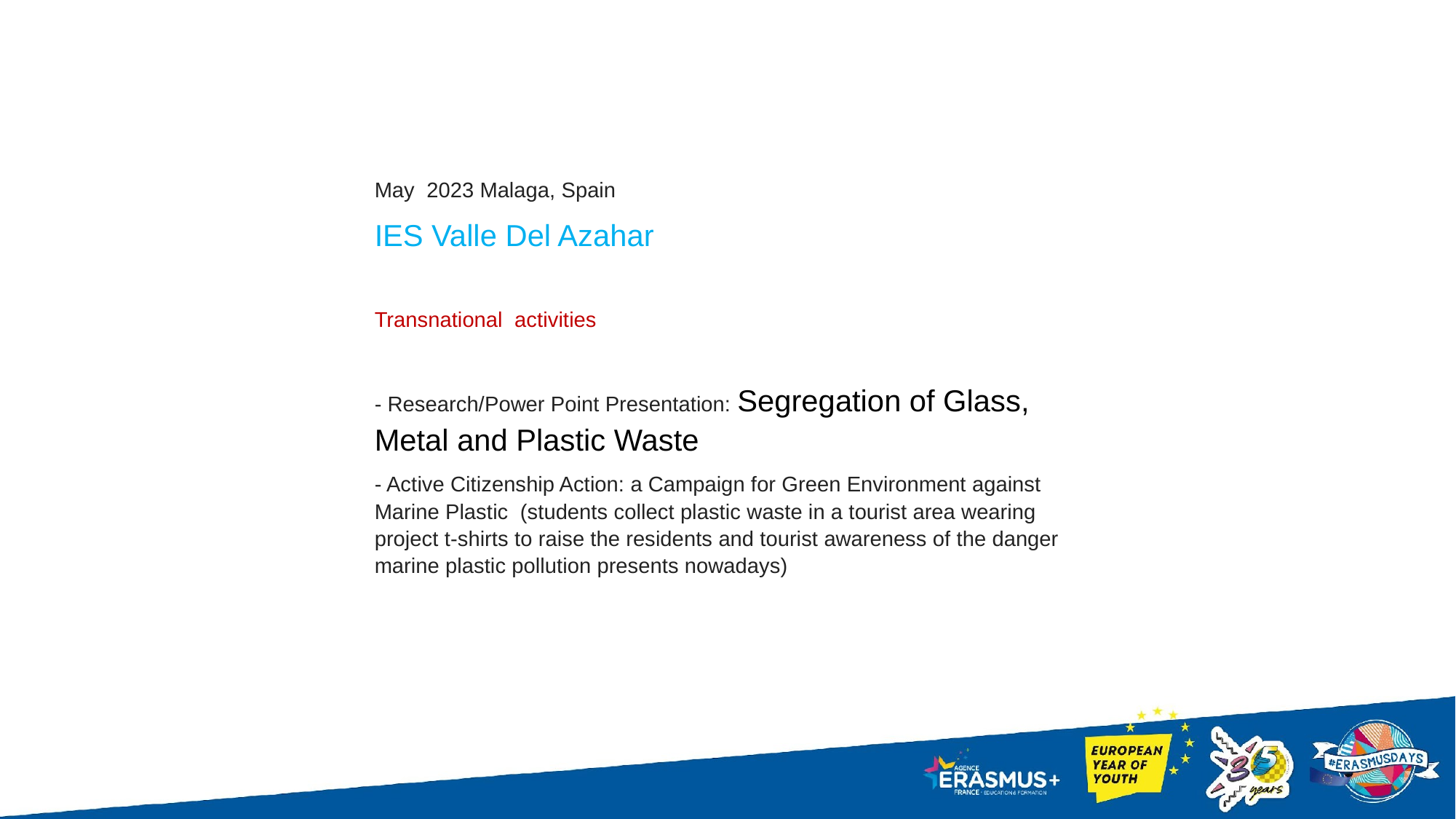

May  2023 Malaga, Spain
IES Valle Del Azahar

Transnational  activities

- Research/Power Point Presentation: Segregation of Glass, Metal and Plastic Waste
- Active Citizenship Action: a Campaign for Green Environment against Marine Plastic  (students collect plastic waste in a tourist area wearing project t-shirts to raise the residents and tourist awareness of the danger marine plastic pollution presents nowadays)